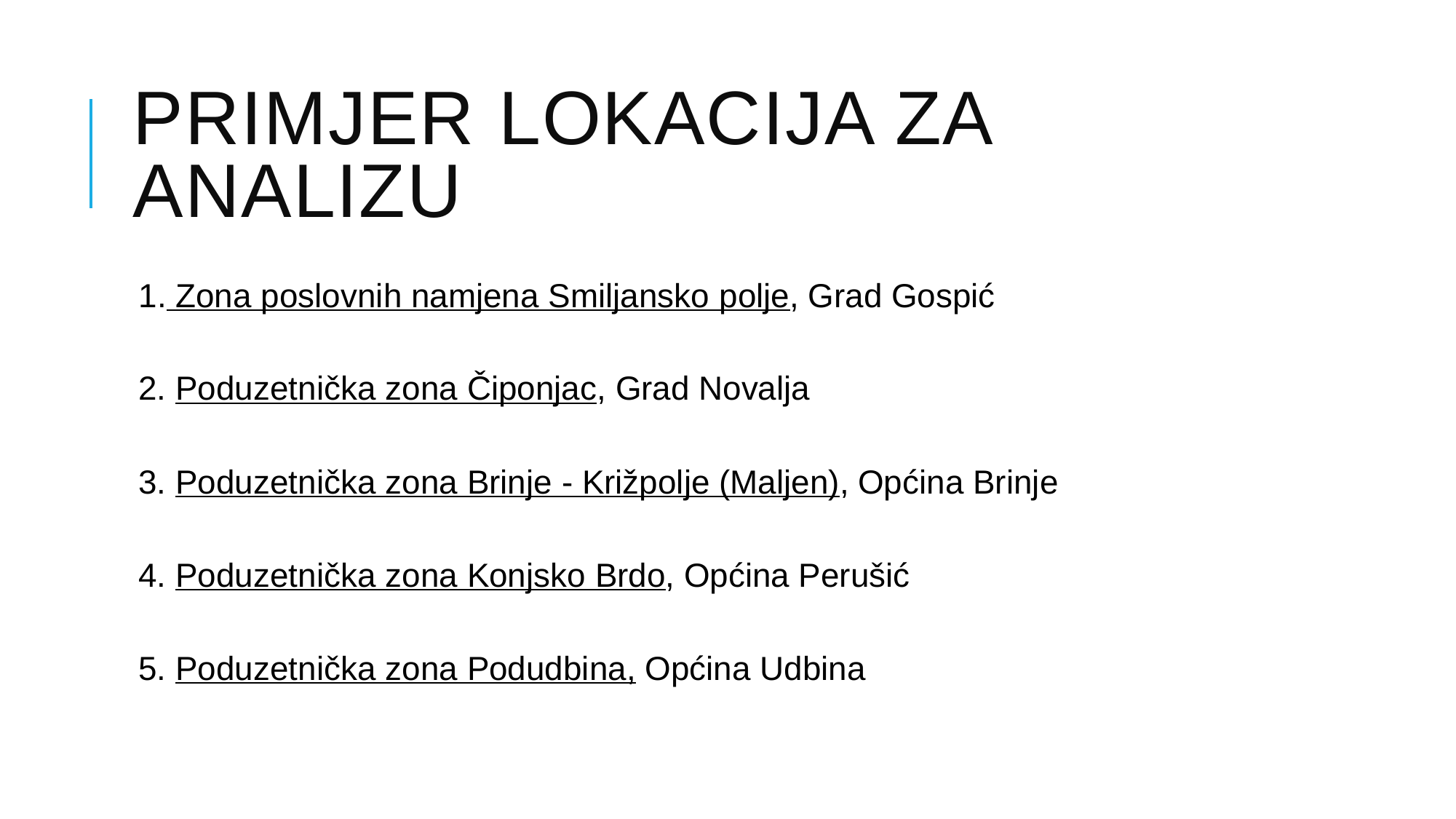

# Primjer lokacija za analizu
1. Zona poslovnih namjena Smiljansko polje, Grad Gospić
2. Poduzetnička zona Čiponjac, Grad Novalja
3. Poduzetnička zona Brinje - Križpolje (Maljen), Općina Brinje
4. Poduzetnička zona Konjsko Brdo, Općina Perušić
5. Poduzetnička zona Podudbina, Općina Udbina